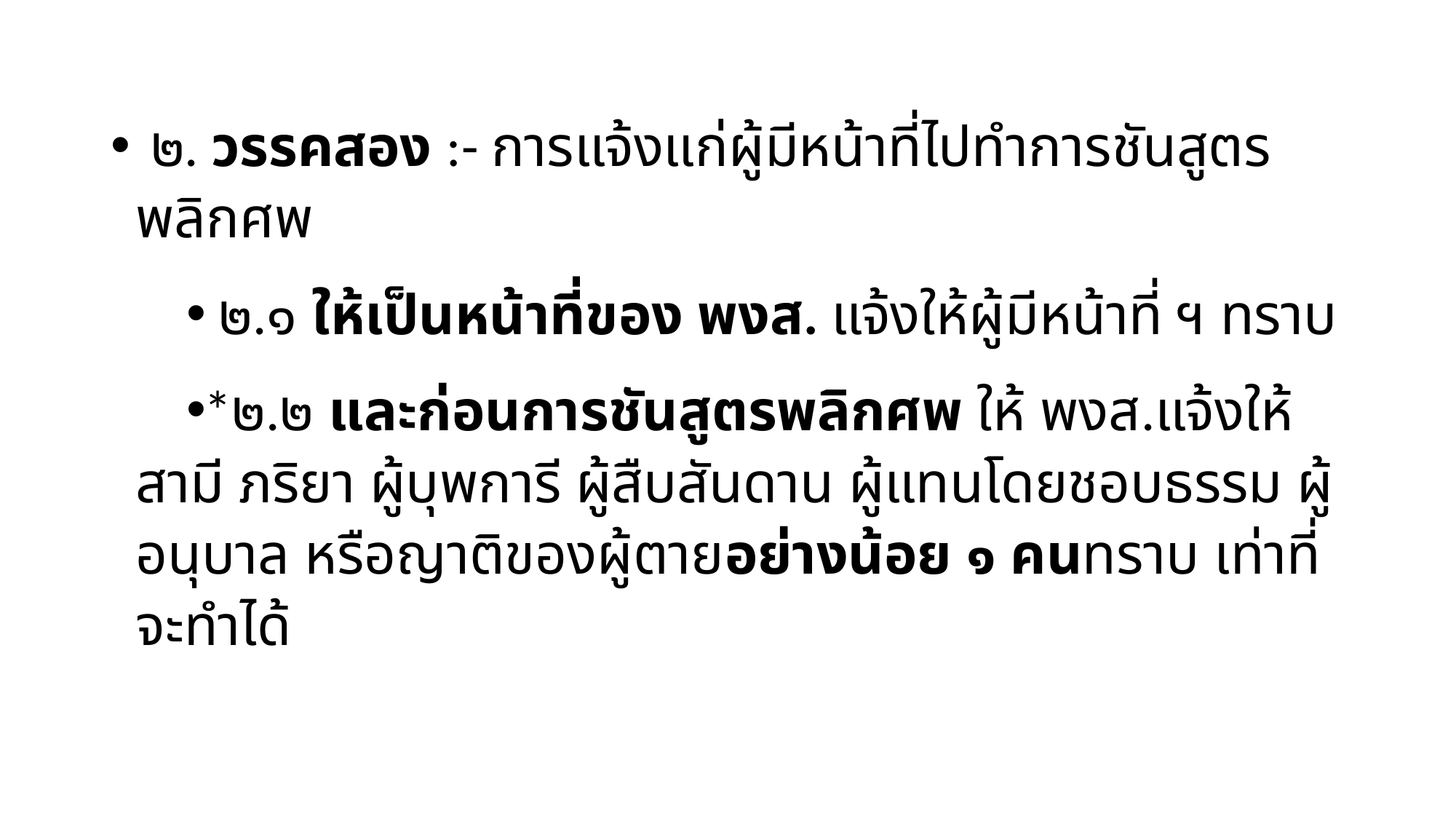

๒. วรรคสอง :- การแจ้งแก่ผู้มีหน้าที่ไปทำการชันสูตรพลิกศพ
 ๒.๑ ให้เป็นหน้าที่ของ พงส. แจ้งให้ผู้มีหน้าที่ ฯ ทราบ
*๒.๒ และก่อนการชันสูตรพลิกศพ ให้ พงส.แจ้งให้สามี ภริยา ผู้บุพการี ผู้สืบสันดาน ผู้แทนโดยชอบธรรม ผู้อนุบาล หรือญาติของผู้ตายอย่างน้อย ๑ คนทราบ เท่าที่จะทำได้